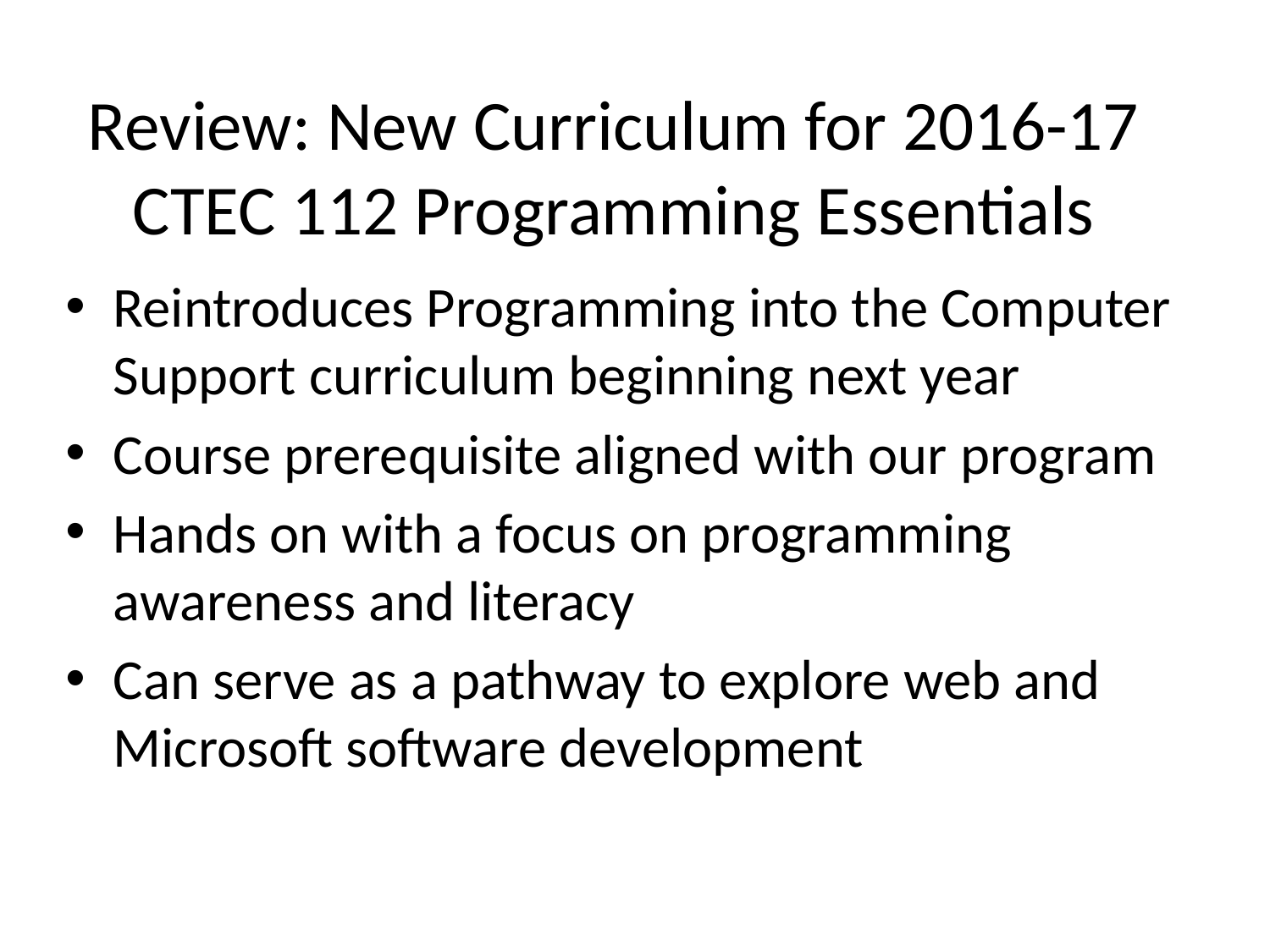

# Review: New Curriculum for 2016-17 CTEC 112 Programming Essentials
Reintroduces Programming into the Computer Support curriculum beginning next year
Course prerequisite aligned with our program
Hands on with a focus on programming awareness and literacy
Can serve as a pathway to explore web and Microsoft software development